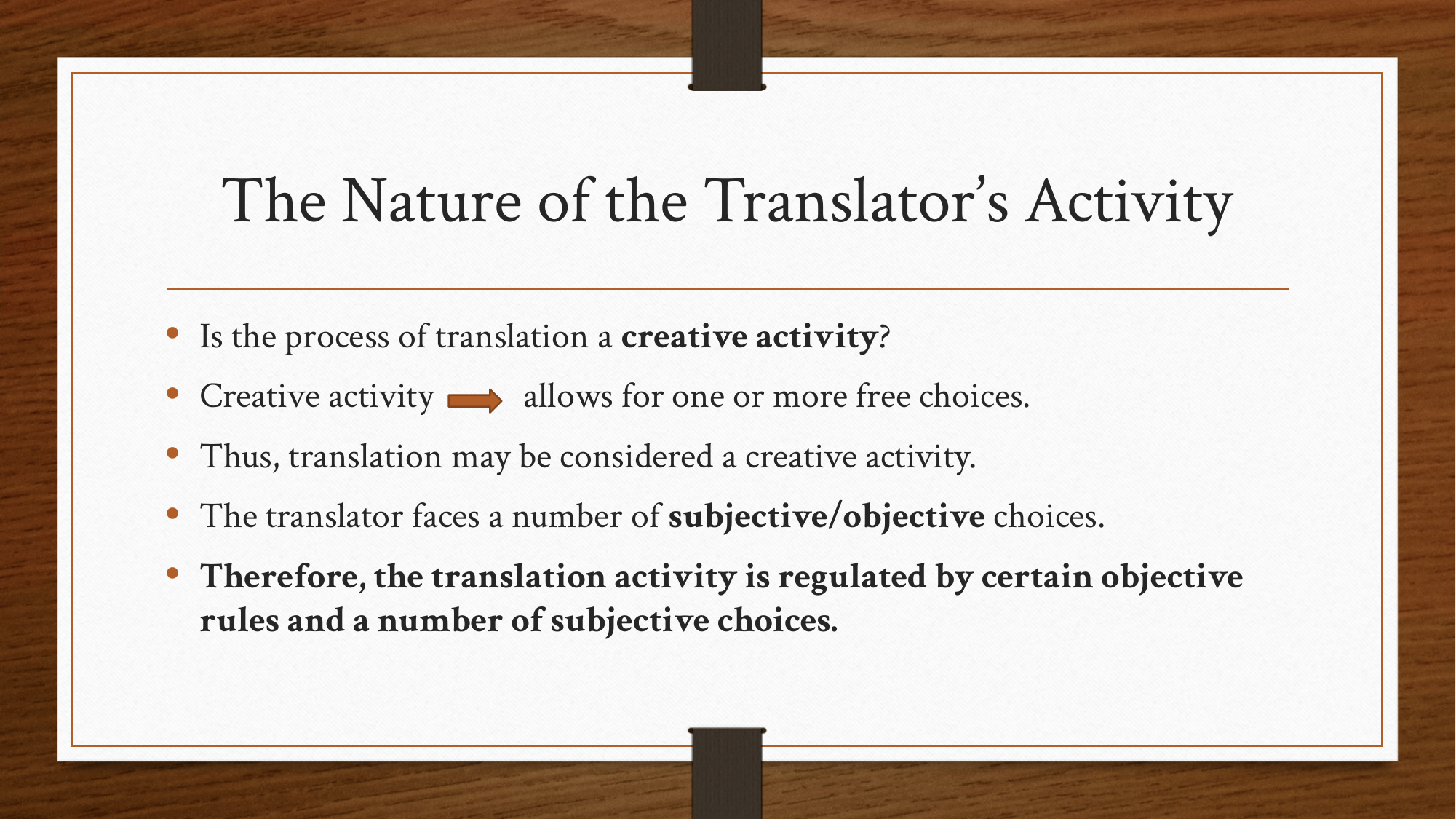

# The Nature of the Translator’s Activity
Is the process of translation a creative activity?
Creative activity           allows for one or more free choices.
Thus, translation may be considered a creative activity.
The translator faces a number of subjective/objective choices.
Therefore, the translation activity is regulated by certain objective rules and a number of subjective choices.